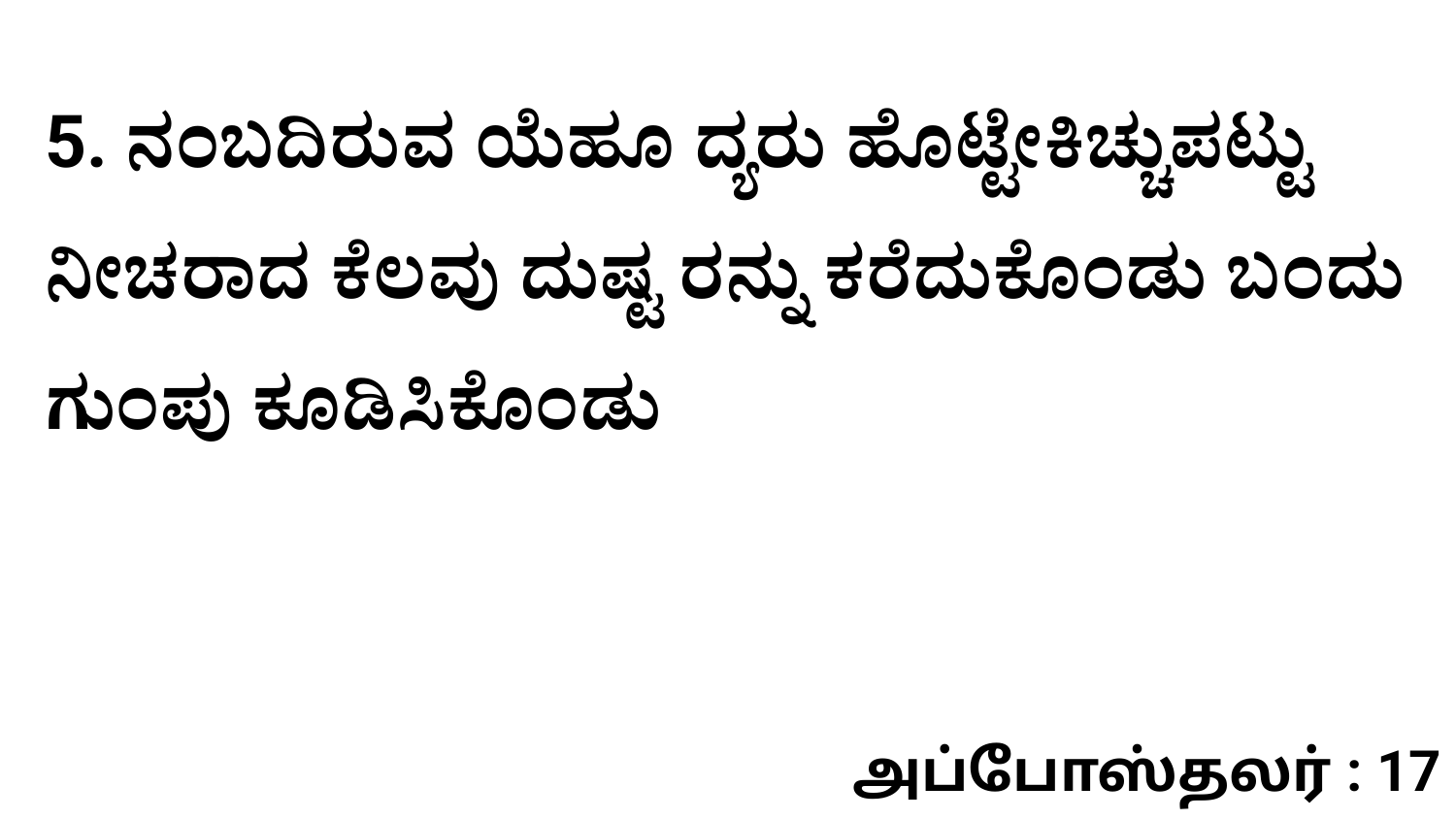

5. ನಂಬದಿರುವ ಯೆಹೂ ದ್ಯರು ಹೊಟ್ಟೇಕಿಚ್ಚುಪಟ್ಟು ನೀಚರಾದ ಕೆಲವು ದುಷ್ಟ ರನ್ನು ಕರೆದುಕೊಂಡು ಬಂದು ಗುಂಪು ಕೂಡಿಸಿಕೊಂಡು
அப்போஸ்தலர் : 17